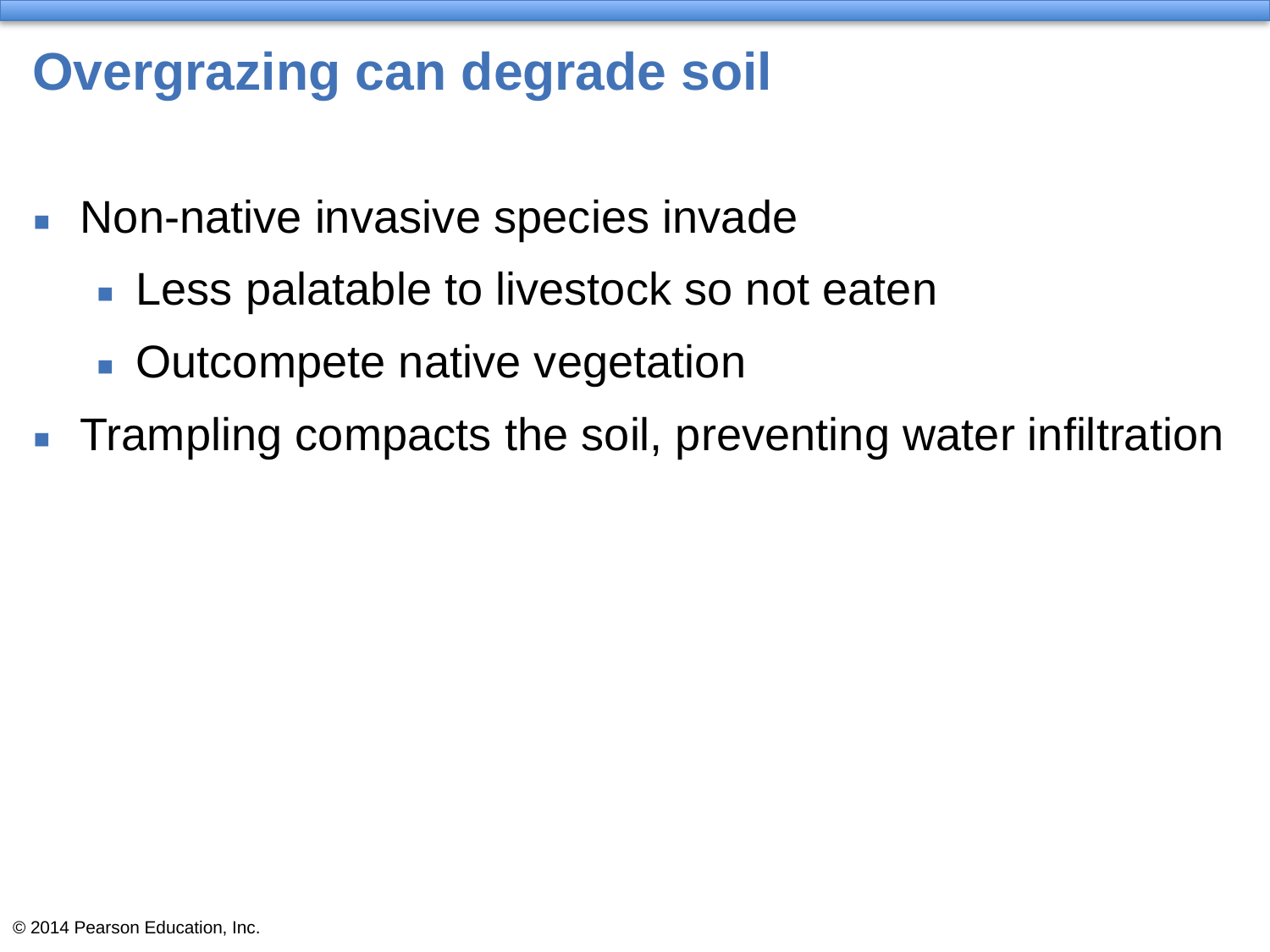

# Overgrazing can degrade soil
Non-native invasive species invade
Less palatable to livestock so not eaten
Outcompete native vegetation
Trampling compacts the soil, preventing water infiltration